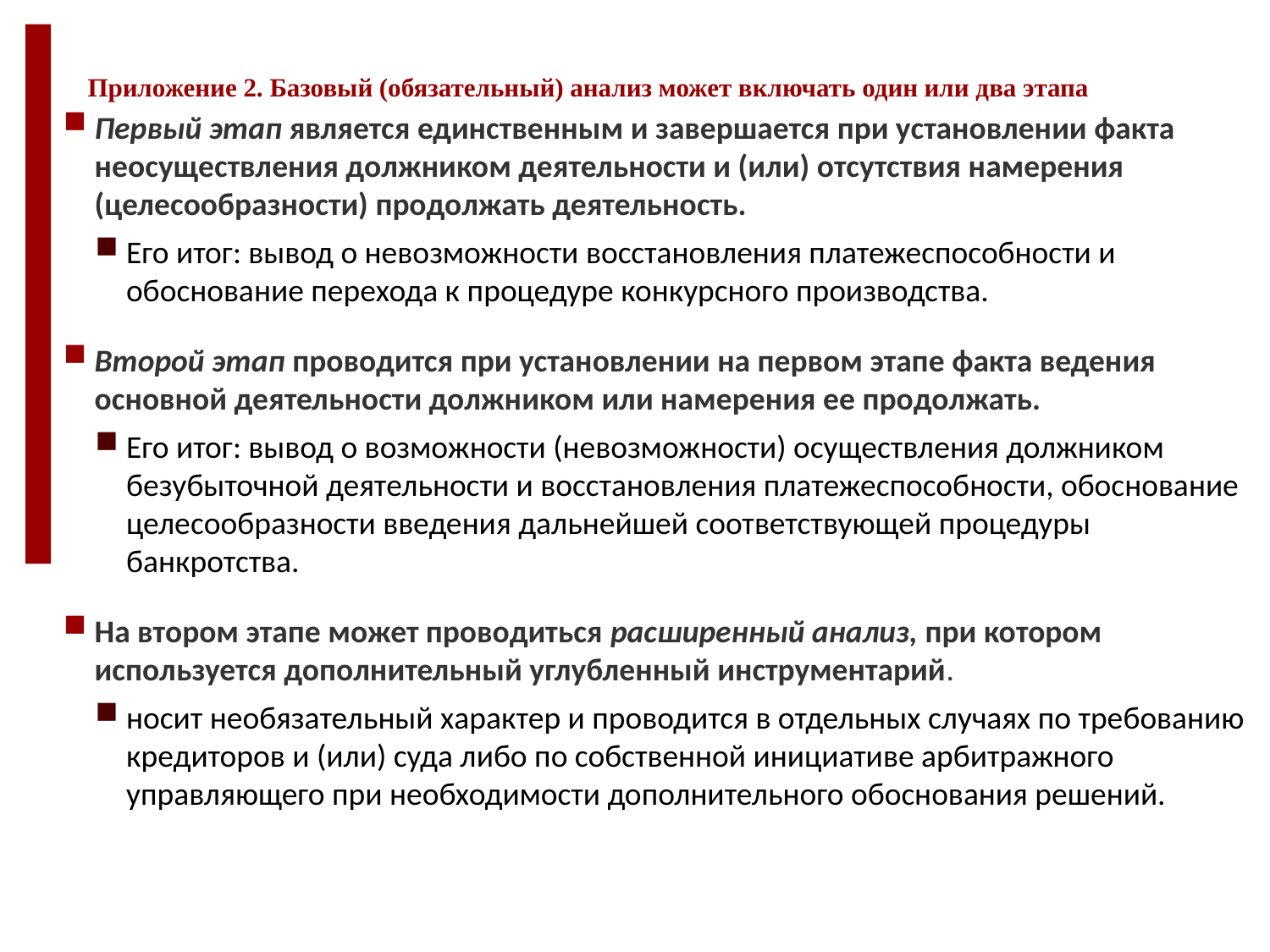

# Приложение 2. Базовый (обязательный) анализ может включать один или два этапа
9
Первый этап является единственным и завершается при установлении факта неосуществления должником деятельности и (или) отсутствия намерения (целесообразности) продолжать деятельность.
Его итог: вывод о невозможности восстановления платежеспособности и обоснование перехода к процедуре конкурсного производства.
Второй этап проводится при установлении на первом этапе факта ведения основной деятельности должником или намерения ее продолжать.
Его итог: вывод о возможности (невозможности) осуществления должником безубыточной деятельности и восстановления платежеспособности, обоснование целесообразности введения дальнейшей соответствующей процедуры банкротства.
На втором этапе может проводиться расширенный анализ, при котором используется дополнительный углубленный инструментарий.
носит необязательный характер и проводится в отдельных случаях по требованию кредиторов и (или) суда либо по собственной инициативе арбитражного управляющего при необходимости дополнительного обоснования решений.